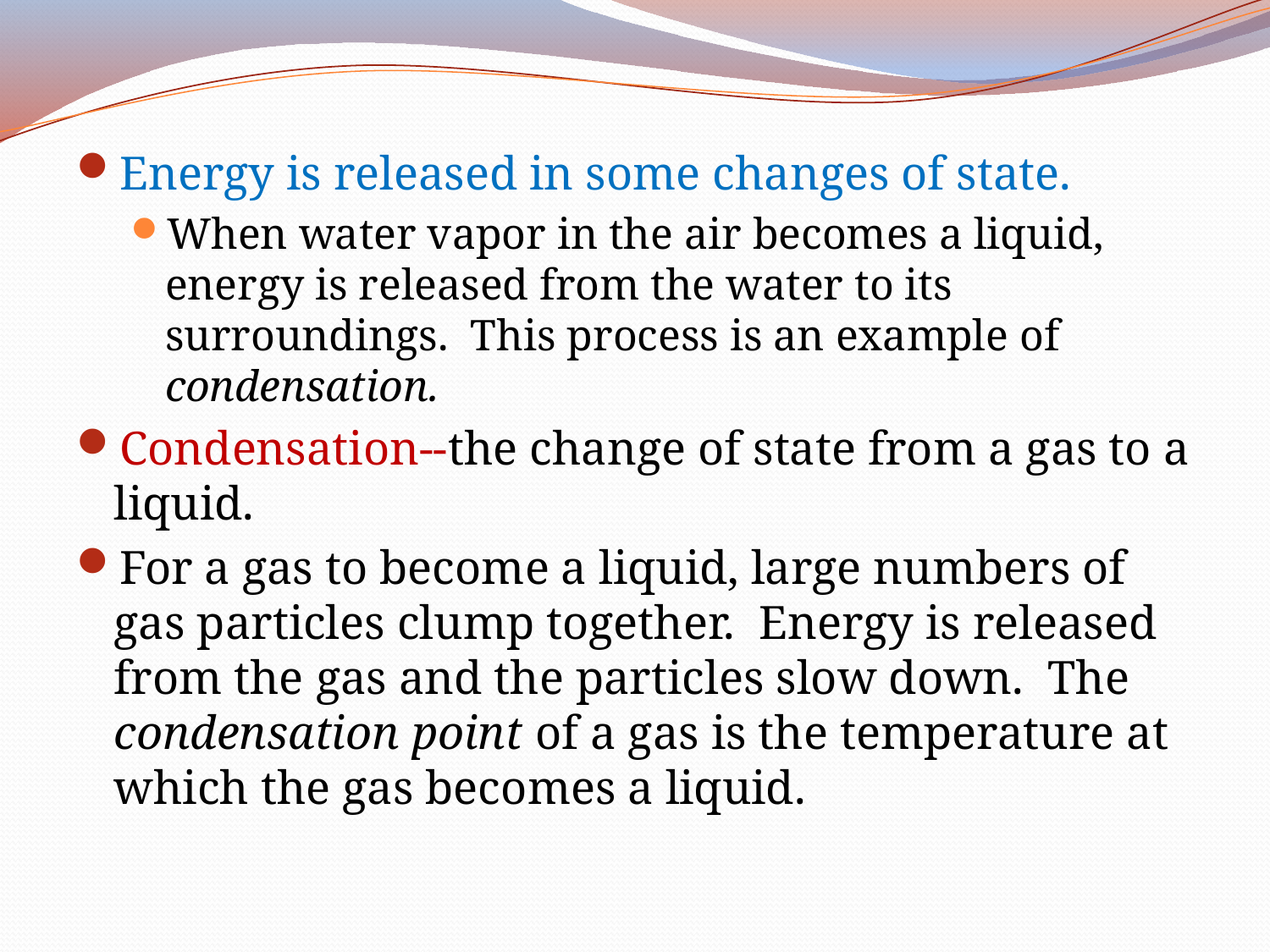

Energy is released in some changes of state.
When water vapor in the air becomes a liquid, energy is released from the water to its surroundings.  This process is an example of condensation.
Condensation--the change of state from a gas to a liquid.
For a gas to become a liquid, large numbers of gas particles clump together.  Energy is released from the gas and the particles slow down.  The condensation point of a gas is the temperature at which the gas becomes a liquid.